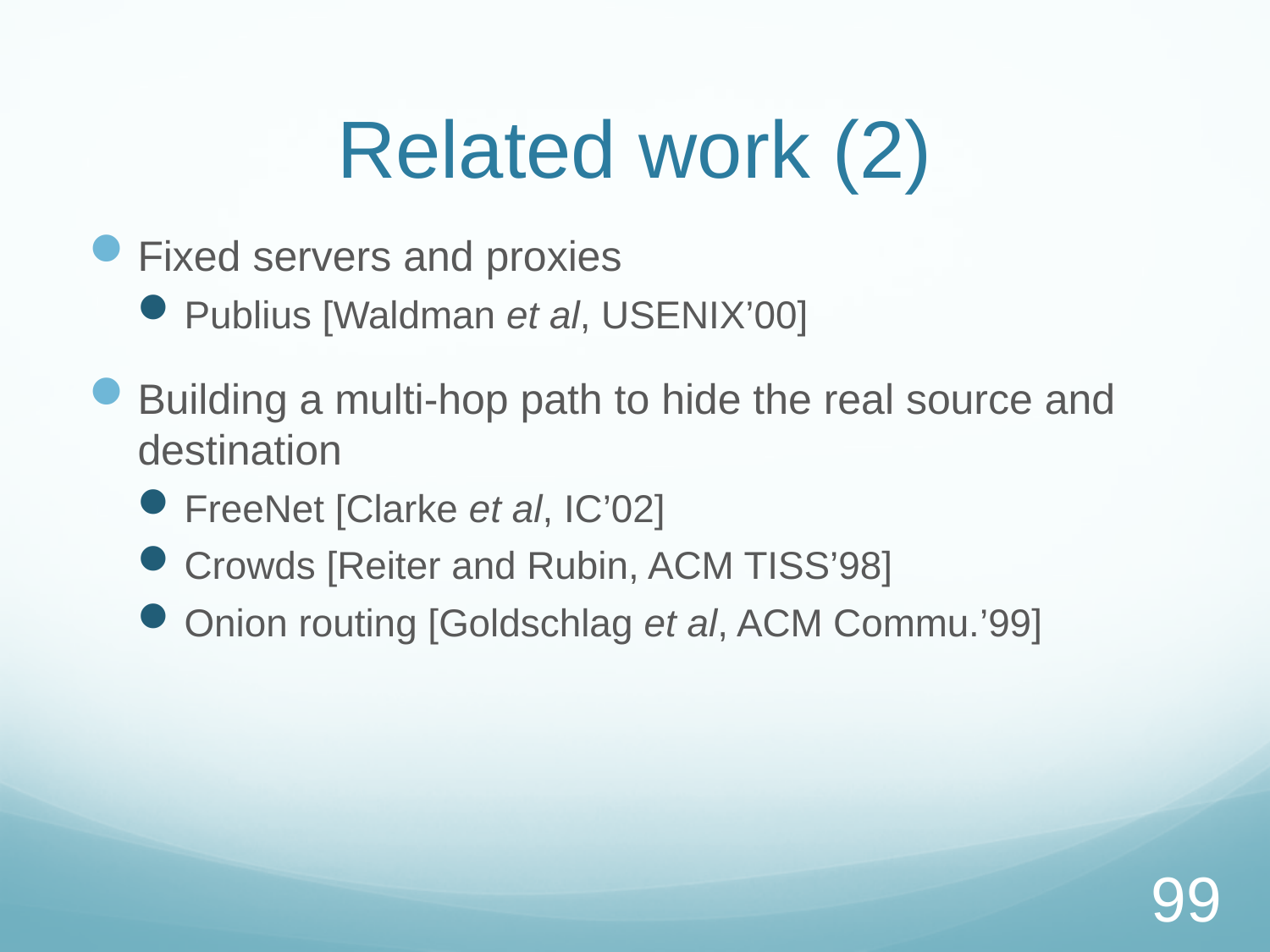

# Related work (2)
Fixed servers and proxies
Publius [Waldman et al, USENIX’00]
Building a multi-hop path to hide the real source and destination
FreeNet [Clarke et al, IC’02]
Crowds [Reiter and Rubin, ACM TISS’98]
Onion routing [Goldschlag et al, ACM Commu.’99]
99